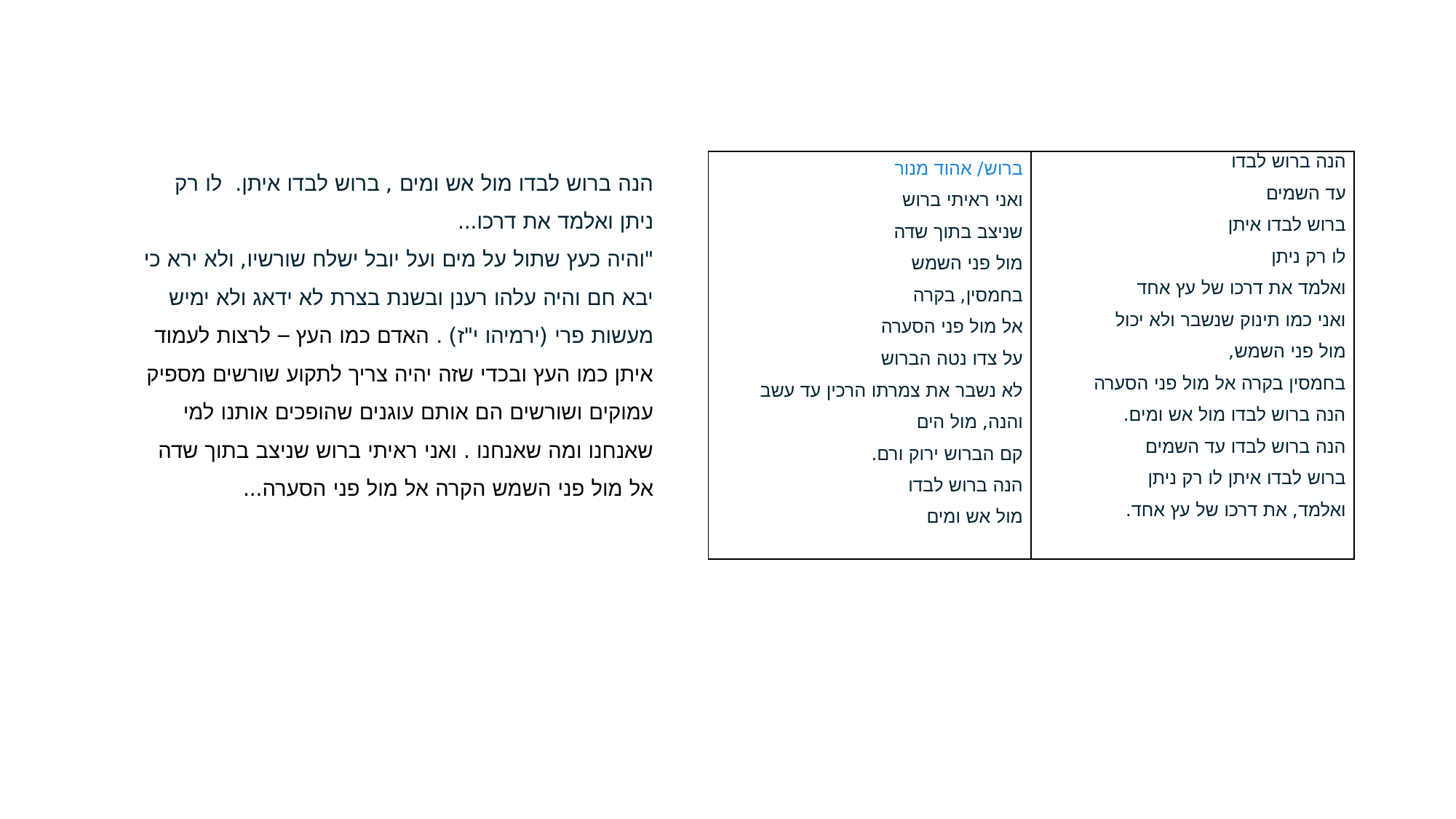

הנה ברוש לבדו מול אש ומים , ברוש לבדו איתן.  לו רק ניתן ואלמד את דרכו...
"והיה כעץ שתול על מים ועל יובל ישלח שורשיו, ולא ירא כי יבא חם והיה עלהו רענן ובשנת בצרת לא ידאג ולא ימיש מעשות פרי (ירמיהו י"ז) . האדם כמו העץ – לרצות לעמוד איתן כמו העץ ובכדי שזה יהיה צריך לתקוע שורשים מספיק עמוקים ושורשים הם אותם עוגנים שהופכים אותנו למי שאנחנו ומה שאנחנו . ואני ראיתי ברוש שניצב בתוך שדה אל מול פני השמש הקרה אל מול פני הסערה...
| ברוש/ אהוד מנור ואני ראיתי ברוש שניצב בתוך שדה מול פני השמש בחמסין, בקרה אל מול פני הסערה על צדו נטה הברוש לא נשבר את צמרתו הרכין עד עשב והנה, מול הים קם הברוש ירוק ורם. הנה ברוש לבדו מול אש ומים | הנה ברוש לבדו עד השמים ברוש לבדו איתן לו רק ניתן ואלמד את דרכו של עץ אחד ואני כמו תינוק שנשבר ולא יכול מול פני השמש, בחמסין בקרה אל מול פני הסערה הנה ברוש לבדו מול אש ומים. הנה ברוש לבדו עד השמים ברוש לבדו איתן לו רק ניתן ואלמד, את דרכו של עץ אחד. |
| --- | --- |